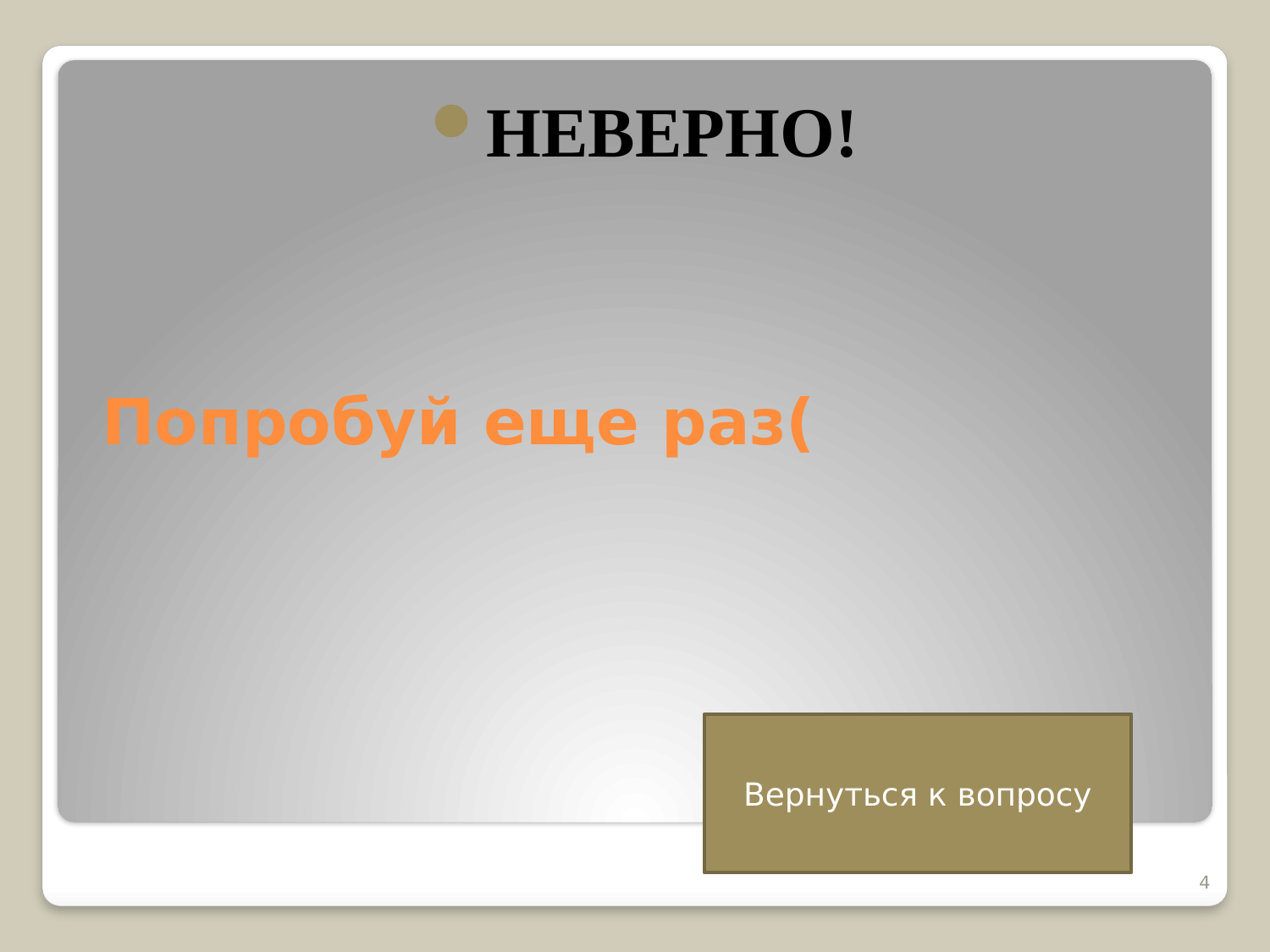

НЕВЕРНО!
# Попробуй еще раз(
Вернуться к вопросу
4